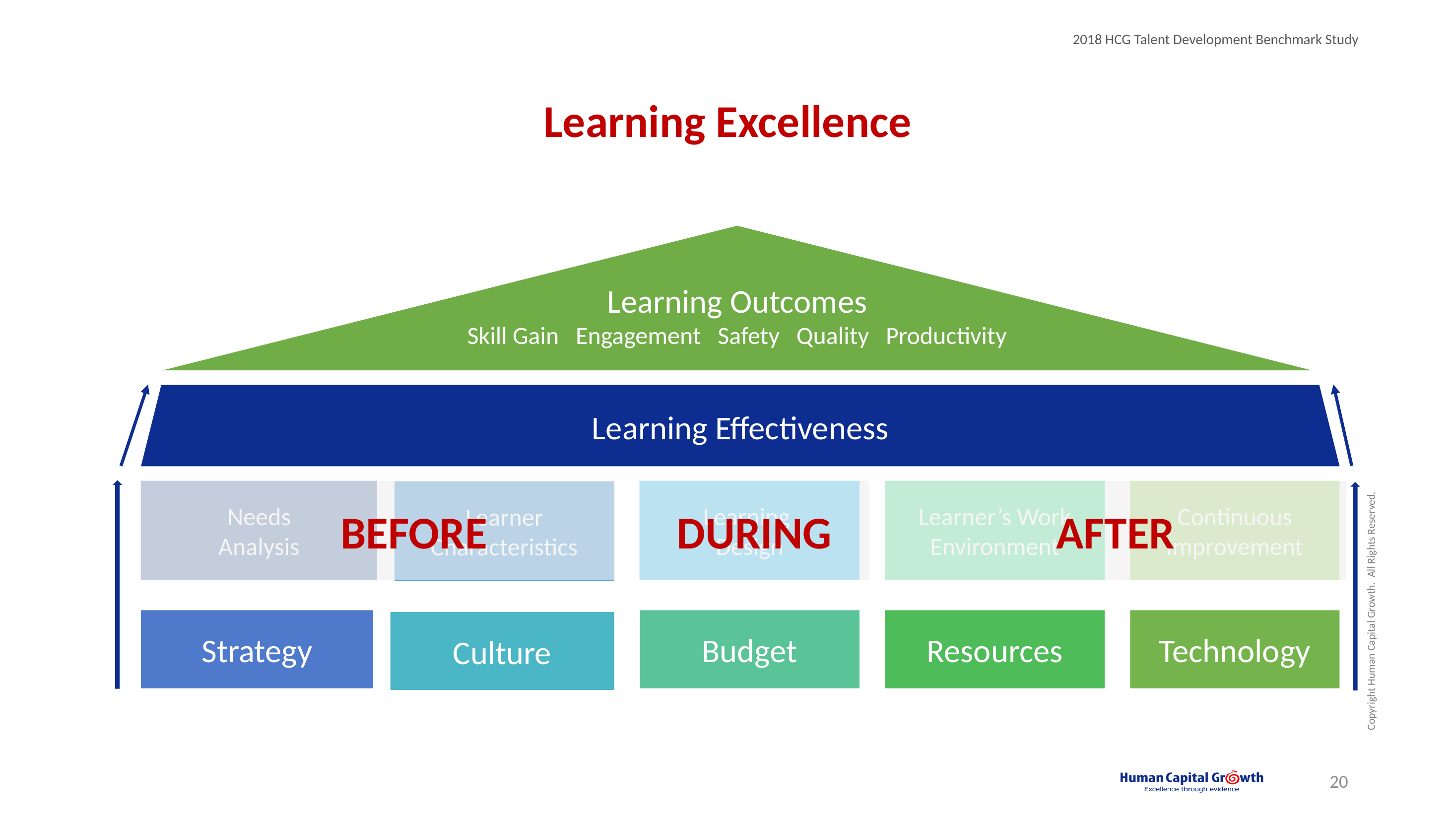

# Learning Excellence
Learning Outcomes
Skill Gain   Engagement   Safety   Quality   Productivity

Learning Effectiveness
DURING

	BEFORE

Needs
Analysis

AFTER
Learner’s Work Environment

Continuous Improvement

Learning
Design

Learner Characteristics

Budget
Resources
Technology
Strategy
Culture
20